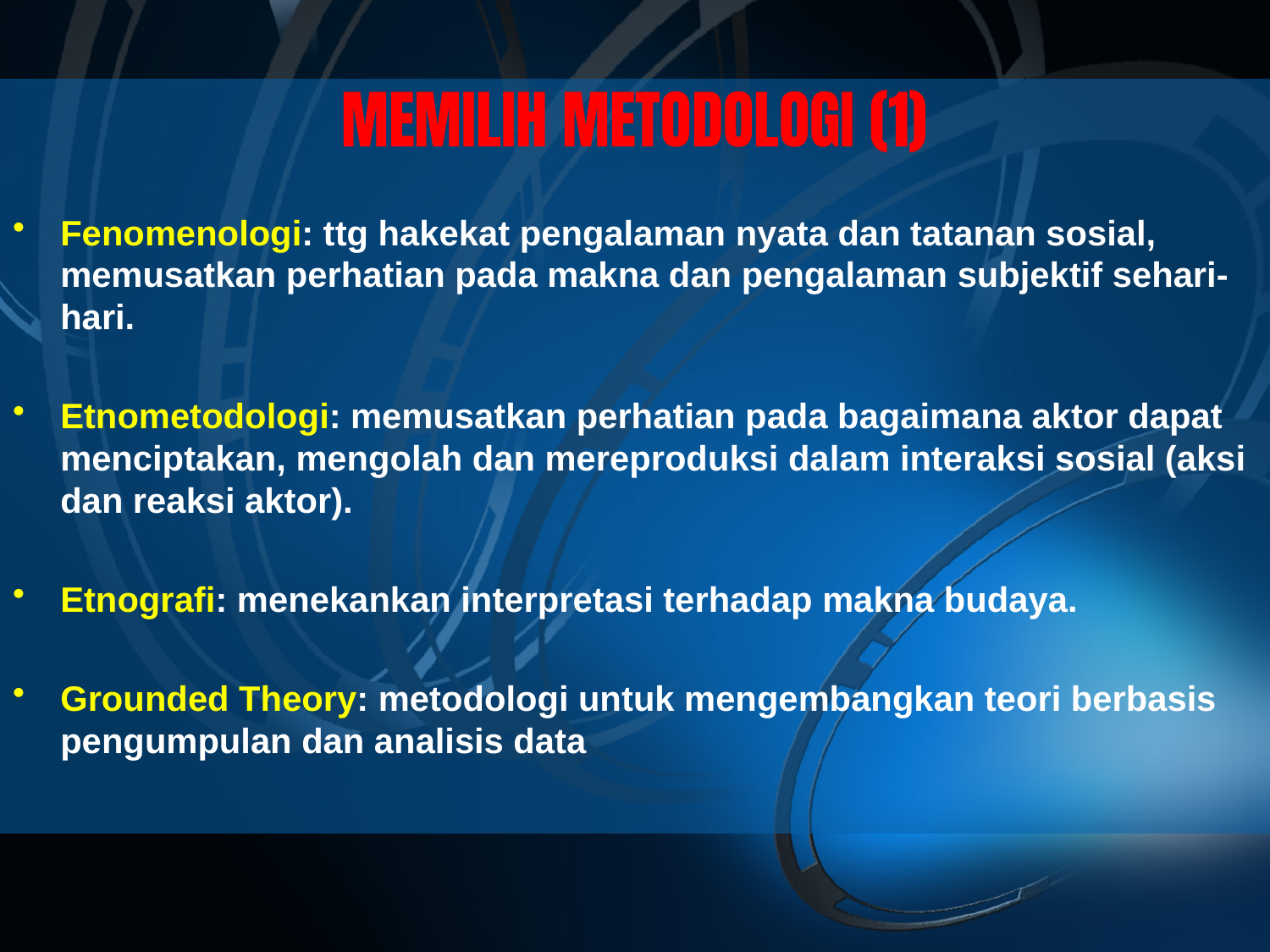

# MEMILIH METODOLOGI (1)

Fenomenologi: ttg hakekat pengalaman nyata dan tatanan sosial, memusatkan perhatian pada makna dan pengalaman subjektif sehari-hari.

Etnometodologi: memusatkan perhatian pada bagaimana aktor dapat menciptakan, mengolah dan mereproduksi dalam interaksi sosial (aksi dan reaksi aktor).

Etnografi: menekankan interpretasi terhadap makna budaya.

Grounded Theory: metodologi untuk mengembangkan teori berbasis pengumpulan dan analisis data